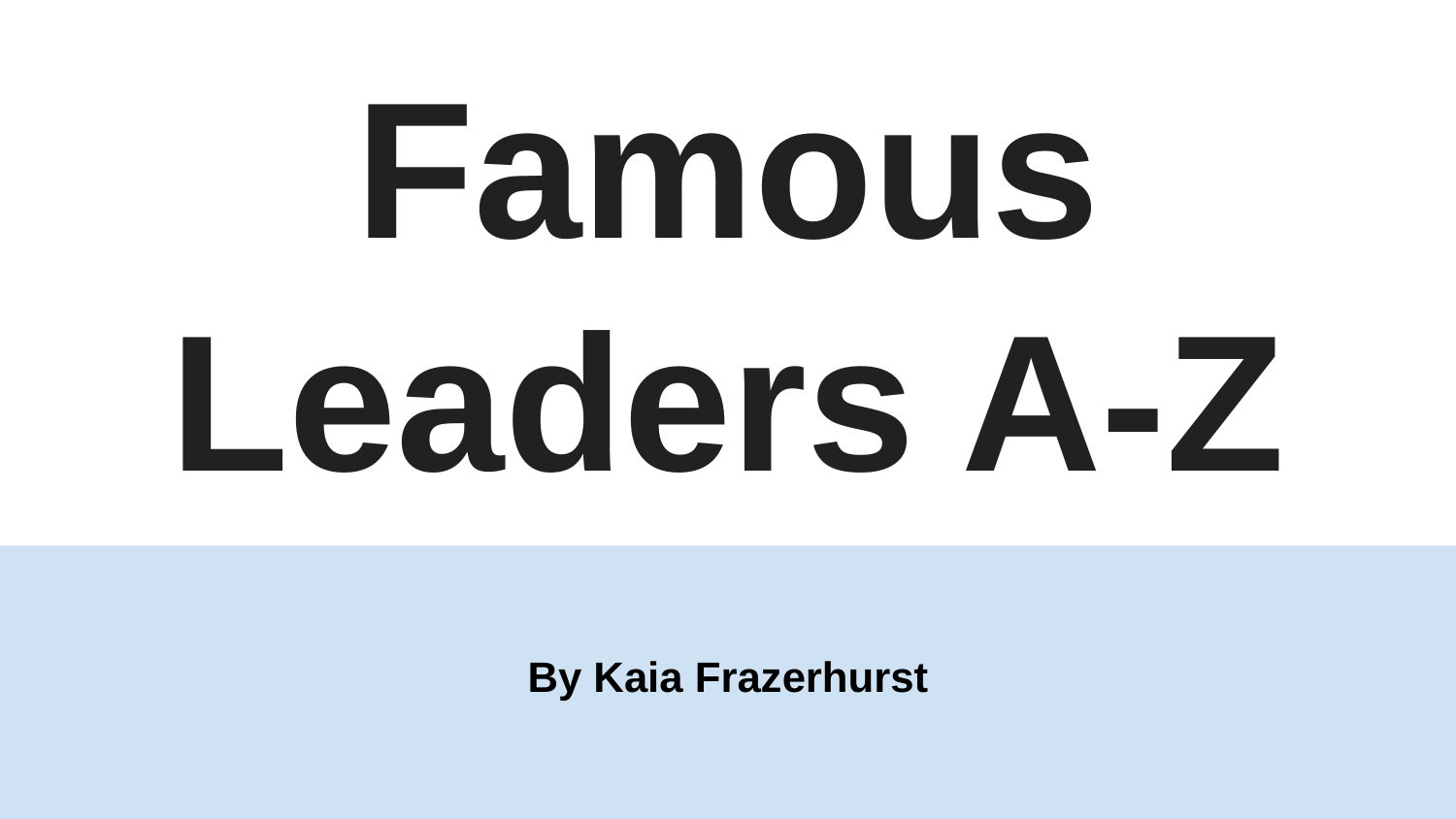

# Famous Leaders A-Z
By Kaia Frazerhurst